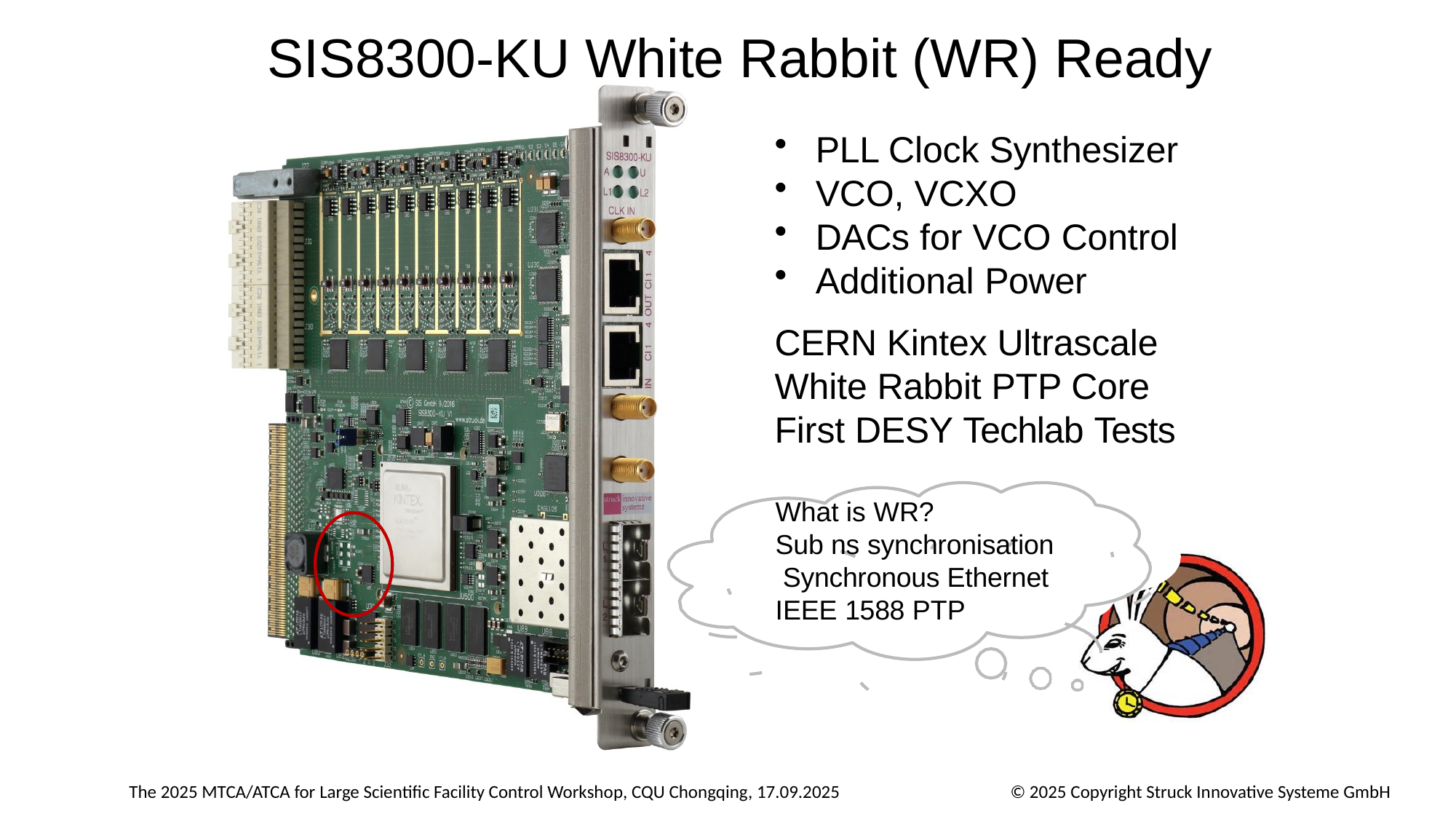

# SIS8300-KU White Rabbit (WR) Ready

PLL Clock Synthesizer
VCO, VCXO
DACs for VCO Control
Additional Power
CERN Kintex Ultrascale  White Rabbit PTP Core  First DESY Techlab Tests

What is WR?
Sub ns synchronisation  Synchronous Ethernet  IEEE 1588 PTP

The 2025 MTCA/ATCA for Large Scientific Facility Control Workshop, CQU Chongqing, 17.09.2025
© 2025 Copyright Struck Innovative Systeme GmbH